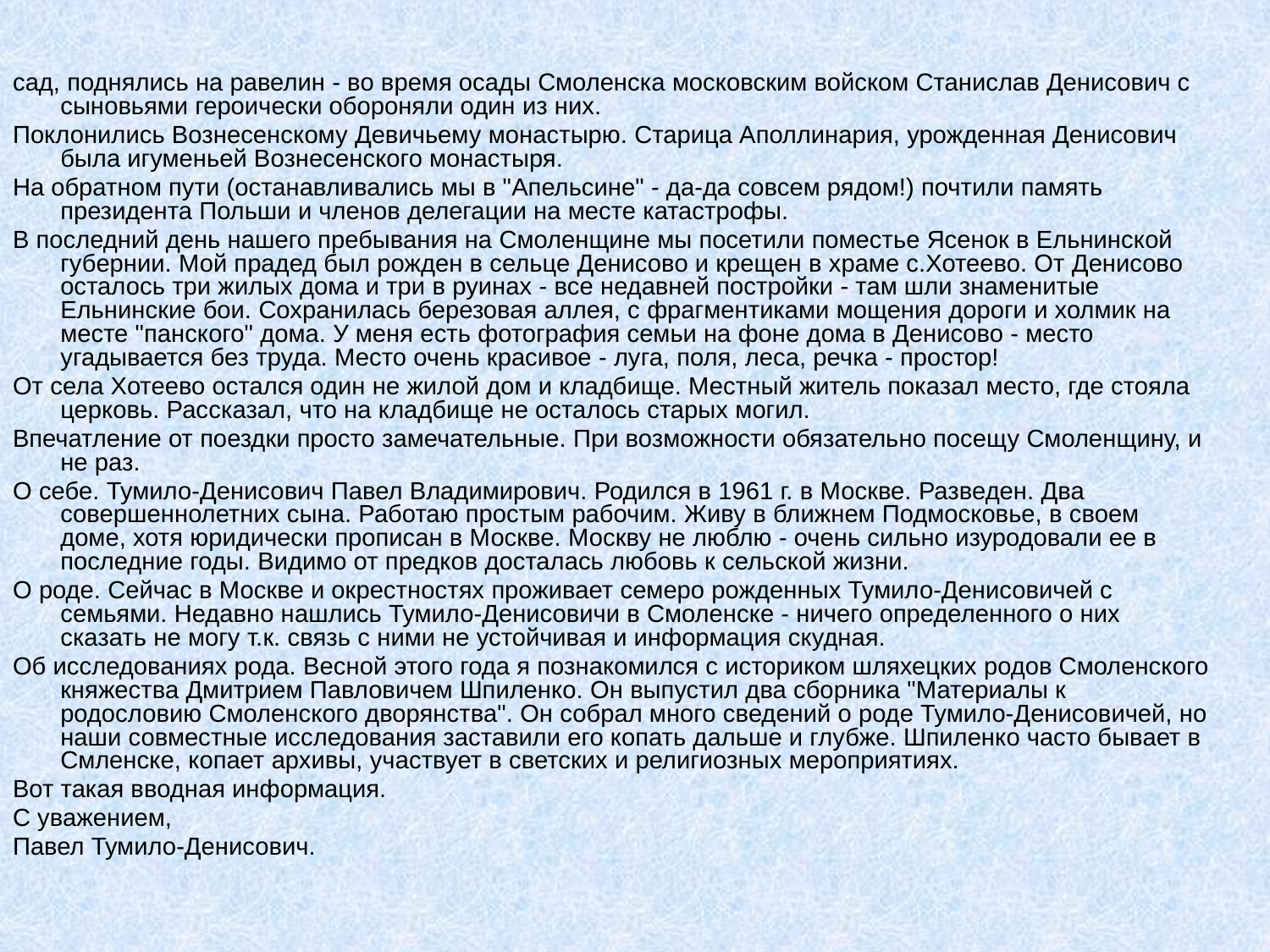

сад, поднялись на равелин - во время осады Смоленска московским войском Станислав Денисович с сыновьями героически обороняли один из них.
Поклонились Вознесенскому Девичьему монастырю. Старица Аполлинария, урожденная Денисович была игуменьей Вознесенского монастыря.
На обратном пути (останавливались мы в "Апельсине" - да-да совсем рядом!) почтили память президента Польши и членов делегации на месте катастрофы.
В последний день нашего пребывания на Смоленщине мы посетили поместье Ясенок в Ельнинской губернии. Мой прадед был рожден в сельце Денисово и крещен в храме с.Хотеево. От Денисово осталось три жилых дома и три в руинах - все недавней постройки - там шли знаменитые Ельнинские бои. Сохранилась березовая аллея, с фрагментиками мощения дороги и холмик на месте "панского" дома. У меня есть фотография семьи на фоне дома в Денисово - место угадывается без труда. Место очень красивое - луга, поля, леса, речка - простор!
От села Хотеево остался один не жилой дом и кладбище. Местный житель показал место, где стояла церковь. Рассказал, что на кладбище не осталось старых могил.
Впечатление от поездки просто замечательные. При возможности обязательно посещу Смоленщину, и не раз.
О себе. Тумило-Денисович Павел Владимирович. Родился в 1961 г. в Москве. Разведен. Два совершеннолетних сына. Работаю простым рабочим. Живу в ближнем Подмосковье, в своем доме, хотя юридически прописан в Москве. Москву не люблю - очень сильно изуродовали ее в последние годы. Видимо от предков досталась любовь к сельской жизни.
О роде. Сейчас в Москве и окрестностях проживает семеро рожденных Тумило-Денисовичей с семьями. Недавно нашлись Тумило-Денисовичи в Смоленске - ничего определенного о них сказать не могу т.к. связь с ними не устойчивая и информация скудная.
Об исследованиях рода. Весной этого года я познакомился с историком шляхецких родов Смоленского княжества Дмитрием Павловичем Шпиленко. Он выпустил два сборника "Материалы к родословию Смоленского дворянства". Он собрал много сведений о роде Тумило-Денисовичей, но наши совместные исследования заставили его копать дальше и глубже. Шпиленко часто бывает в Смленске, копает архивы, участвует в светских и религиозных мероприятиях.
Вот такая вводная информация.
С уважением,
Павел Тумило-Денисович.